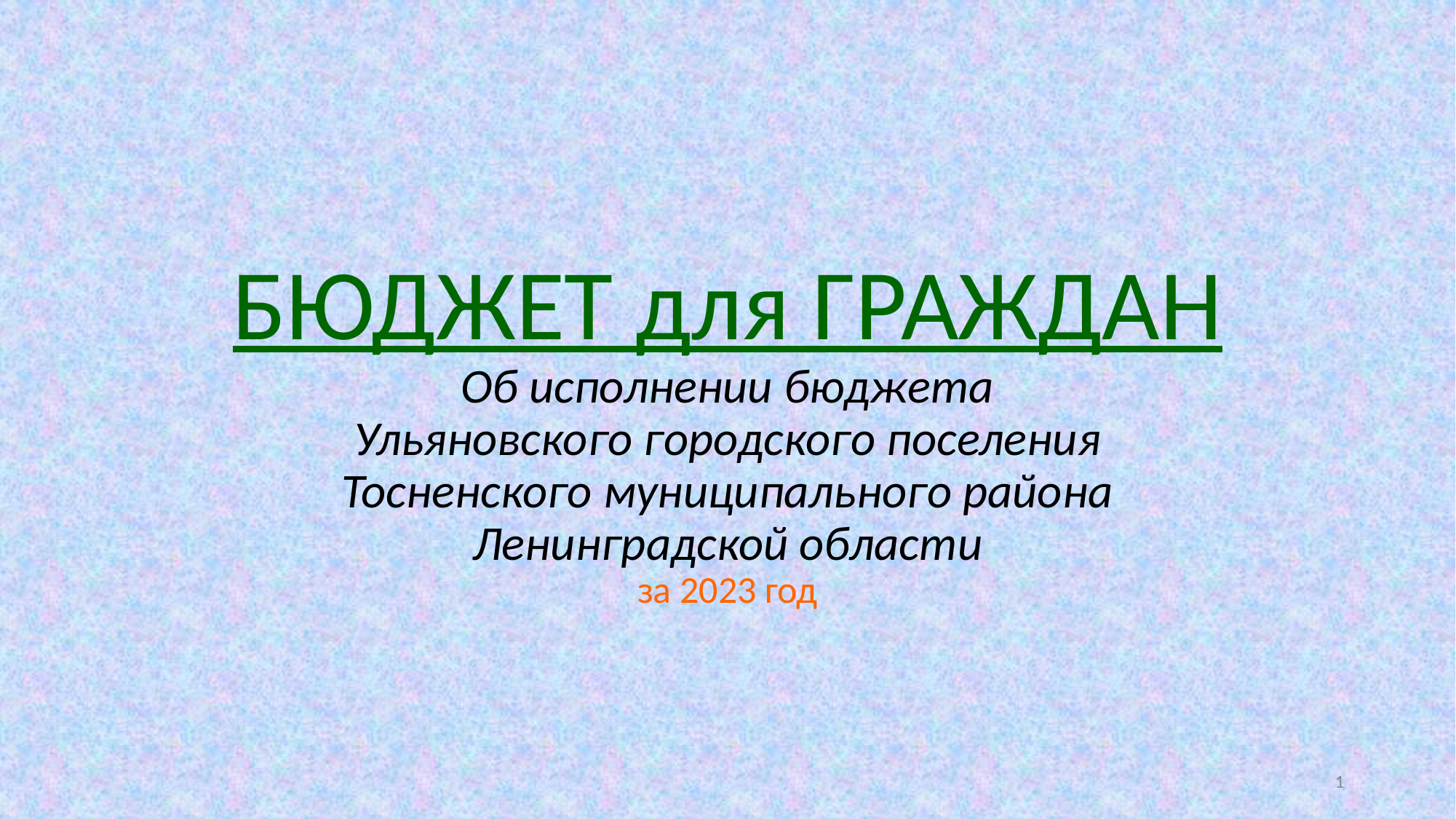

# БЮДЖЕТ для ГРАЖДАН Об исполнении бюджета Ульяновского городского поселения Тосненского муниципального района Ленинградской области за 2023 год
1